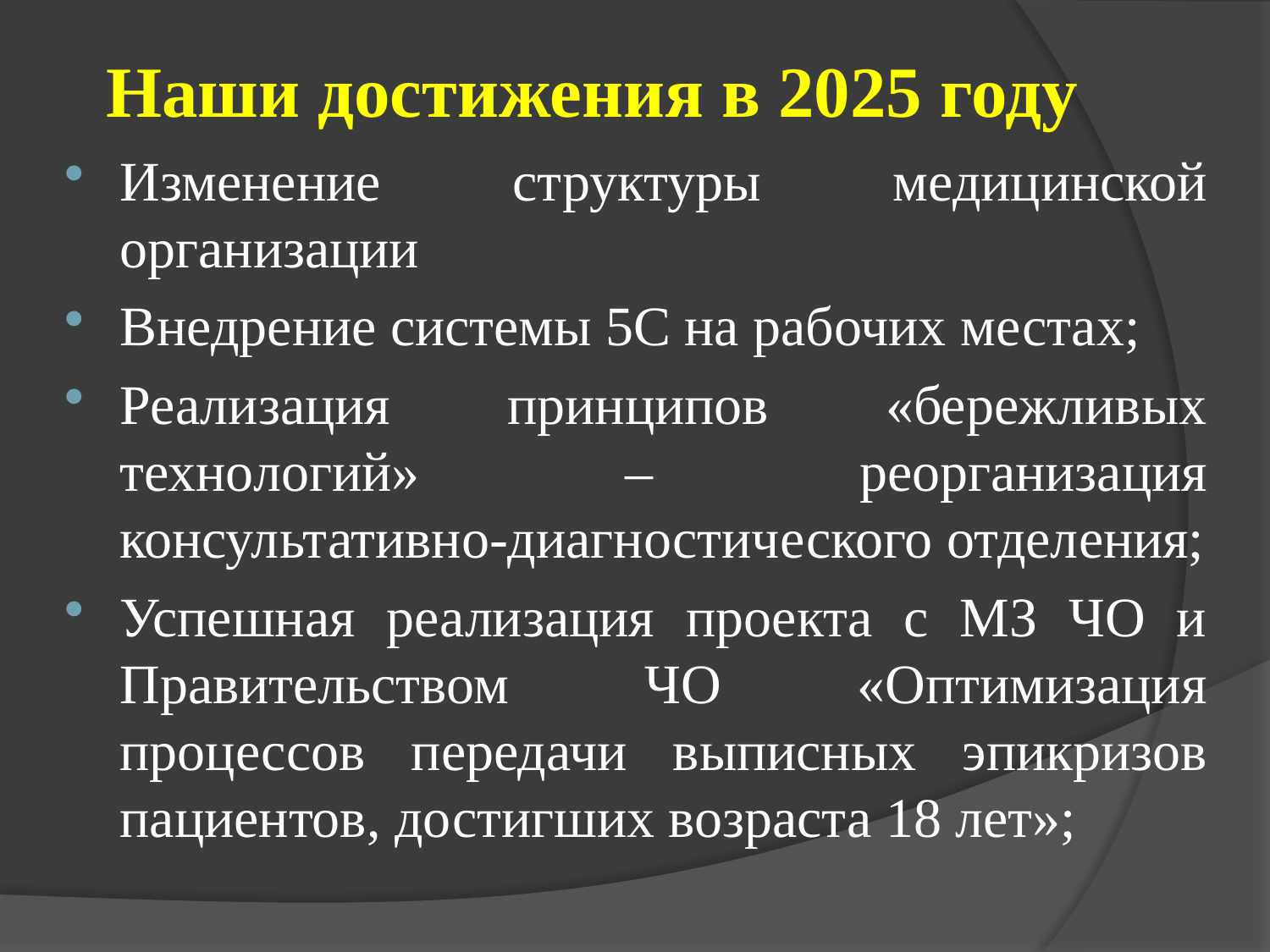

# Наши достижения в 2025 году
Изменение структуры медицинской организации
Внедрение системы 5С на рабочих местах;
Реализация принципов «бережливых технологий» – реорганизация консультативно-диагностического отделения;
Успешная реализация проекта с МЗ ЧО и Правительством ЧО «Оптимизация процессов передачи выписных эпикризов пациентов, достигших возраста 18 лет»;